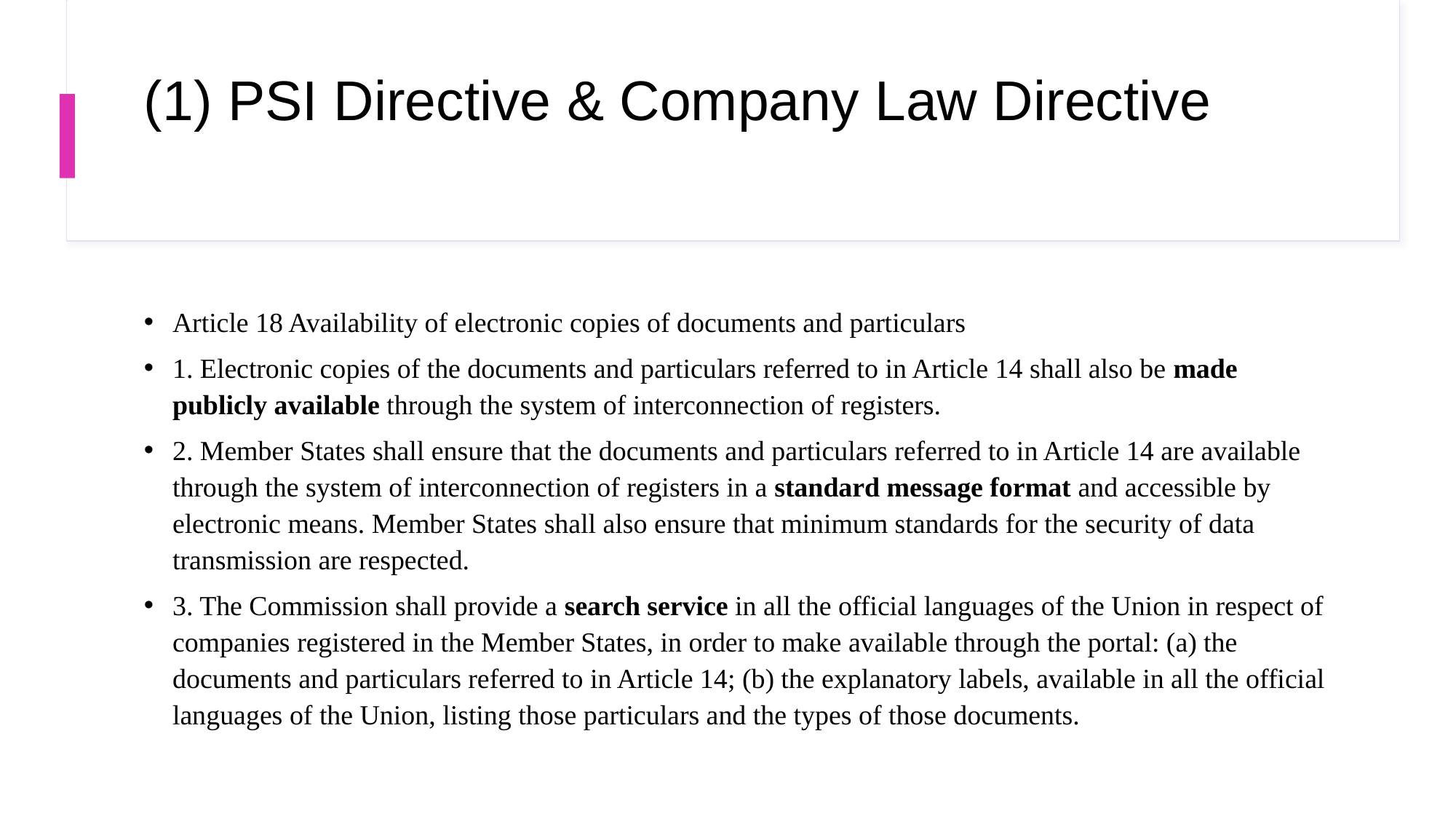

# (1) PSI Directive & Company Law Directive
Article 18 Availability of electronic copies of documents and particulars
1. Electronic copies of the documents and particulars referred to in Article 14 shall also be made publicly available through the system of interconnection of registers.
2. Member States shall ensure that the documents and particulars referred to in Article 14 are available through the system of interconnection of registers in a standard message format and accessible by electronic means. Member States shall also ensure that minimum standards for the security of data transmission are respected.
3. The Commission shall provide a search service in all the official languages of the Union in respect of companies registered in the Member States, in order to make available through the portal: (a) the documents and particulars referred to in Article 14; (b) the explanatory labels, available in all the official languages of the Union, listing those particulars and the types of those documents.